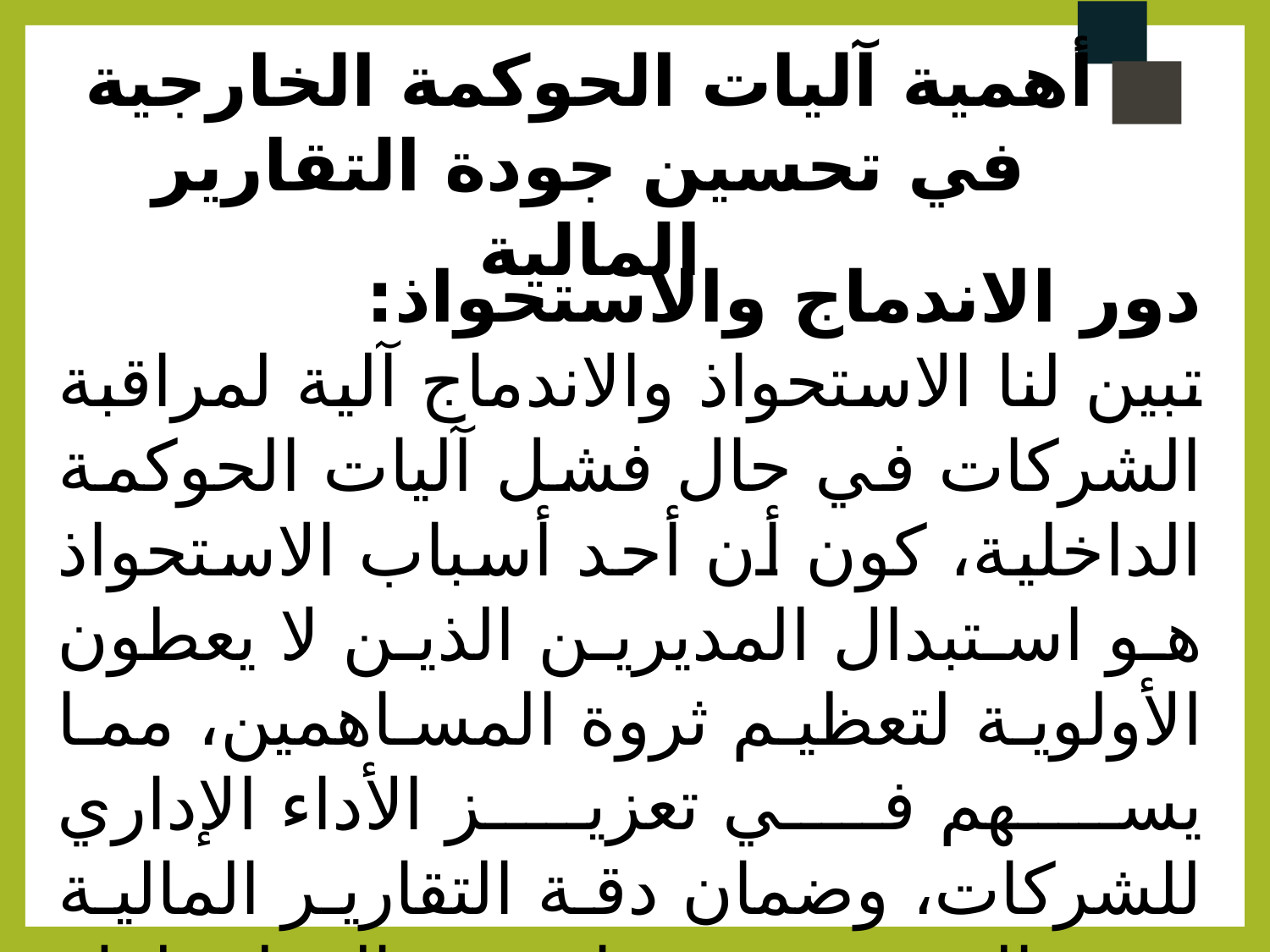

أهمية آليات الحوكمة الخارجية في تحسين جودة التقارير المالية

دور الاندماج والاستحواذ:
تبين لنا الاستحواذ والاندماج آلية لمراقبة الشركات في حال فشل آليات الحوكمة الداخلية، كون أن أحد أسباب الاستحواذ هو استبدال المديرين الذين لا يعطون الأولوية لتعظيم ثروة المساهمين، مما يسهم في تعزيز الأداء الإداري للشركات، وضمان دقة التقارير المالية ومنع الغش عبر مراقبة فعالة لسلوك الإدارة.
.